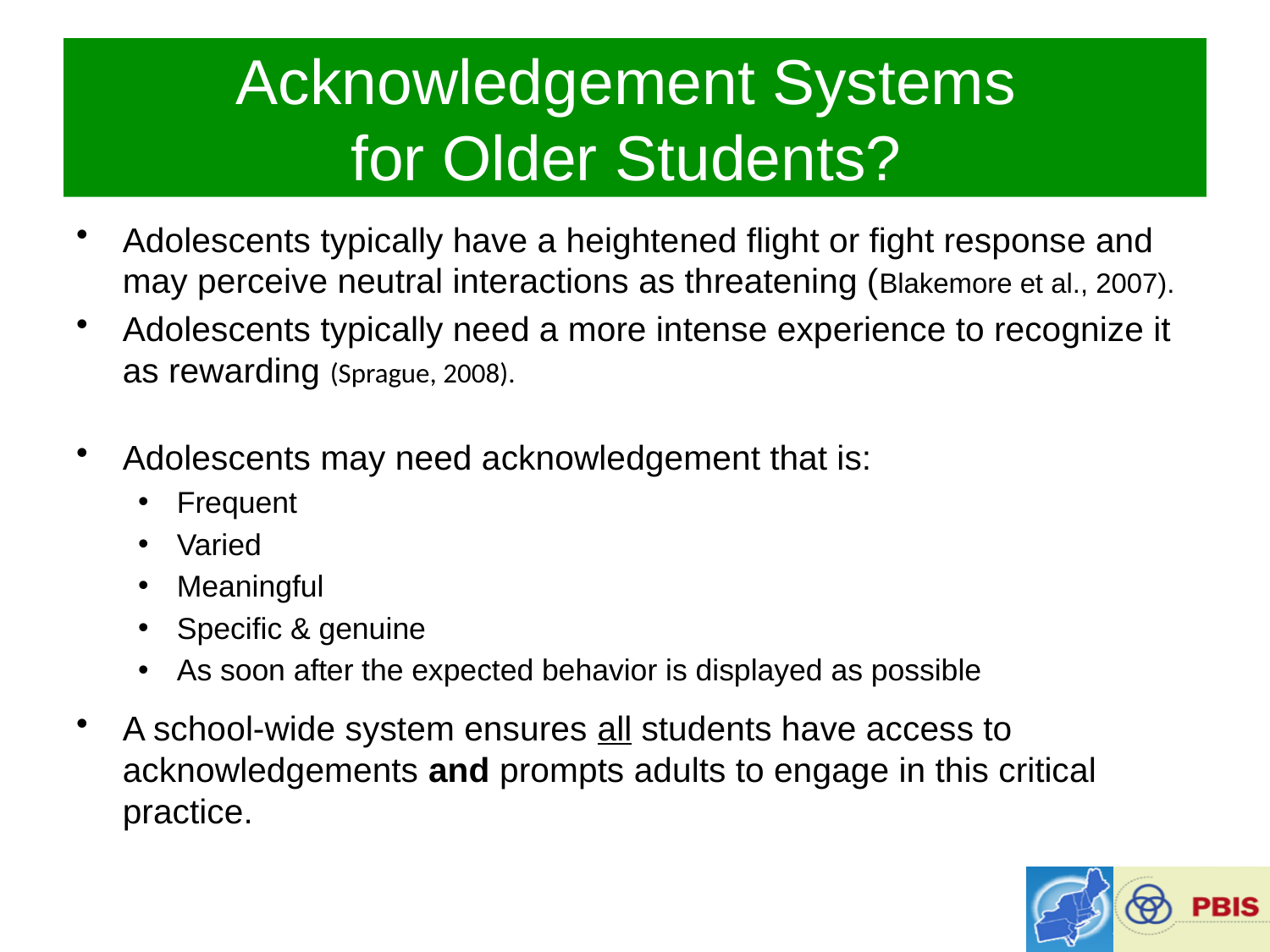

# Acknowledgement Systems for Older Students?
Adolescents typically have a heightened flight or fight response and may perceive neutral interactions as threatening (Blakemore et al., 2007).
Adolescents typically need a more intense experience to recognize it as rewarding (Sprague, 2008).

Adolescents may need acknowledgement that is:
Frequent
Varied
Meaningful
Specific & genuine
As soon after the expected behavior is displayed as possible
A school-wide system ensures all students have access to acknowledgements and prompts adults to engage in this critical practice.